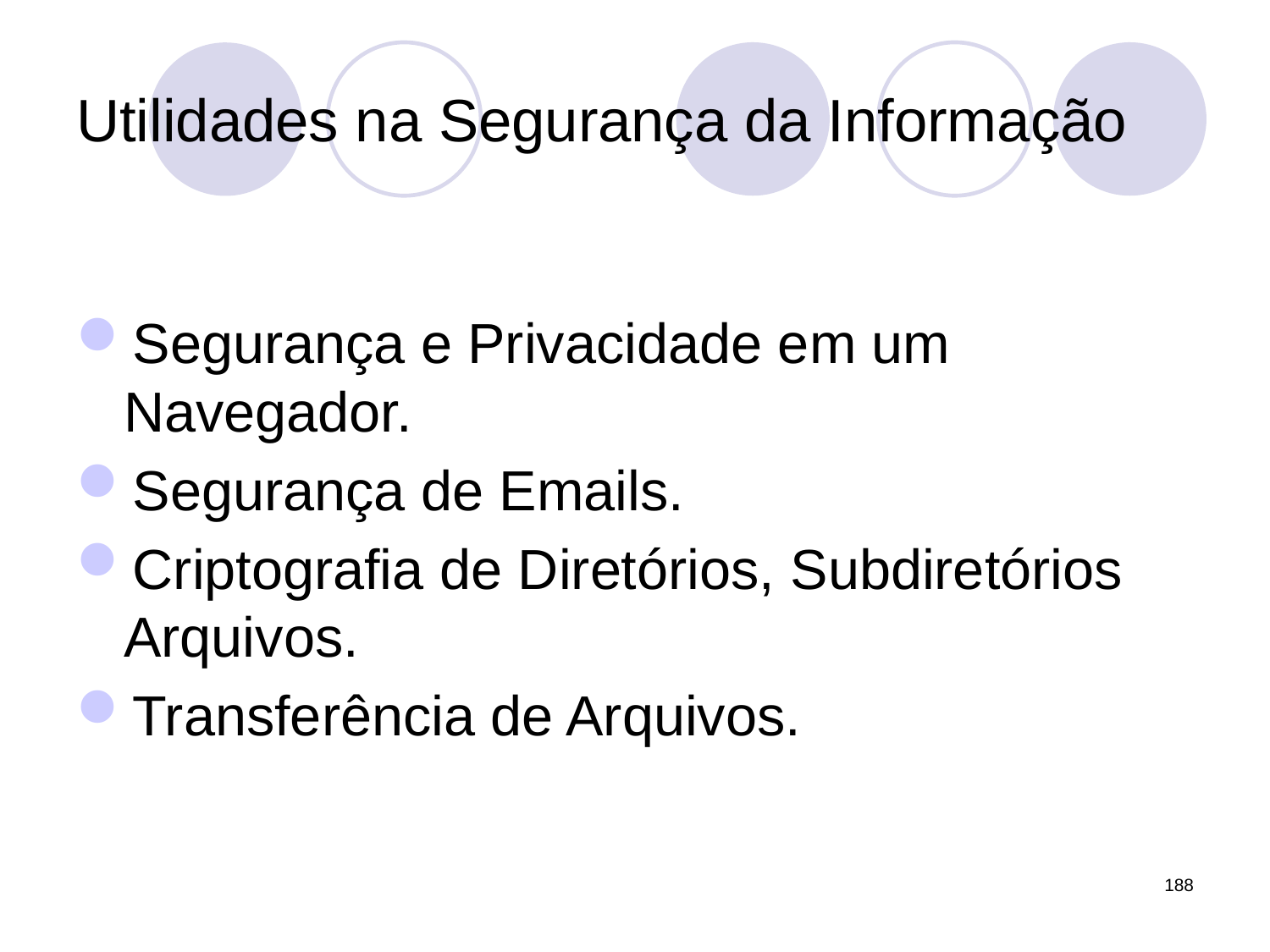

# Utilidades na Segurança da Informação

Segurança e Privacidade em um Navegador.
Segurança de Emails.
Criptografia de Diretórios, Subdiretórios Arquivos.
Transferência de Arquivos.

188